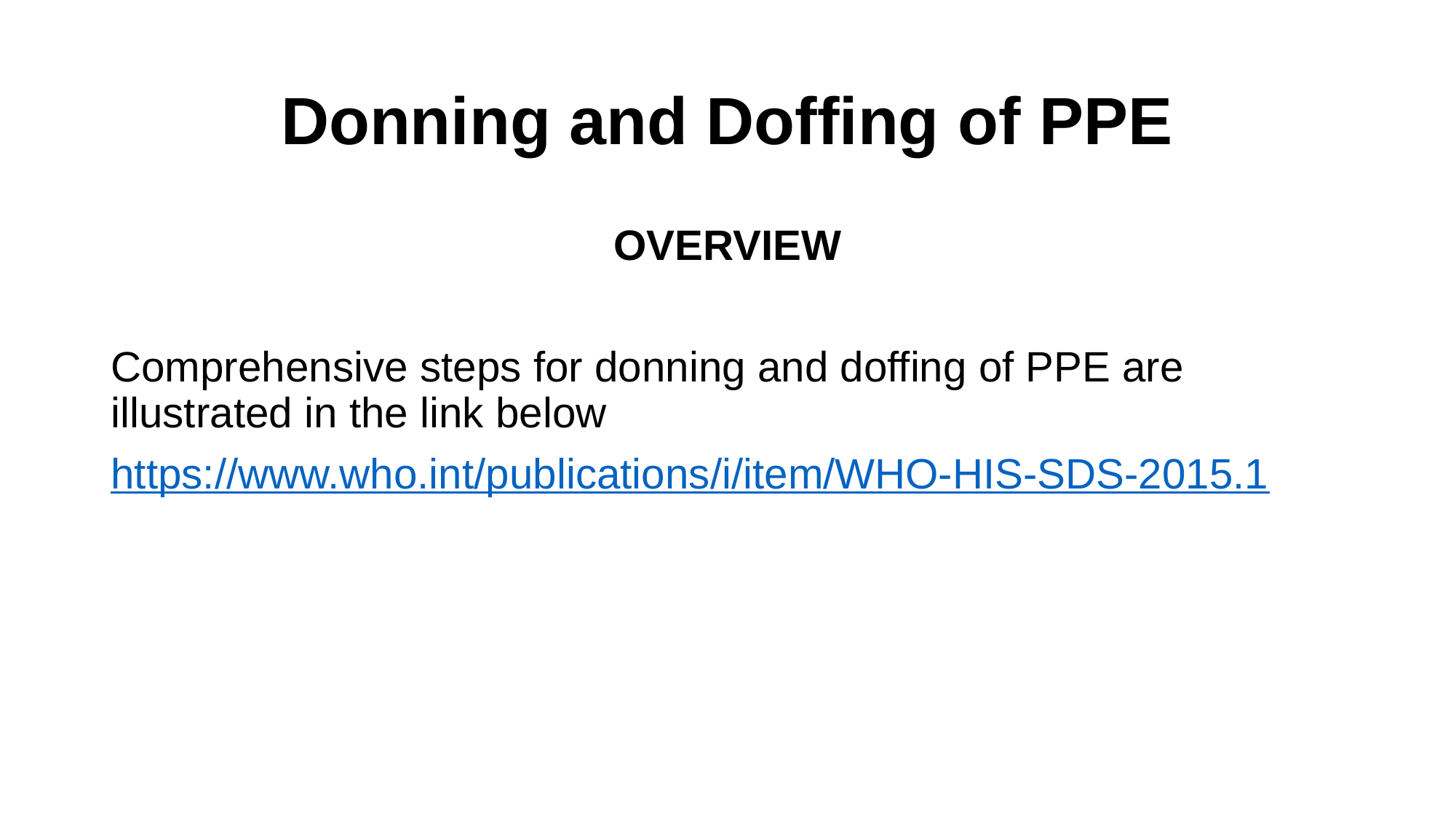

# Donning and Doffing of PPE
OVERVIEW

Comprehensive steps for donning and doffing of PPE are illustrated in the link below
https://www.who.int/publications/i/item/WHO-HIS-SDS-2015.1